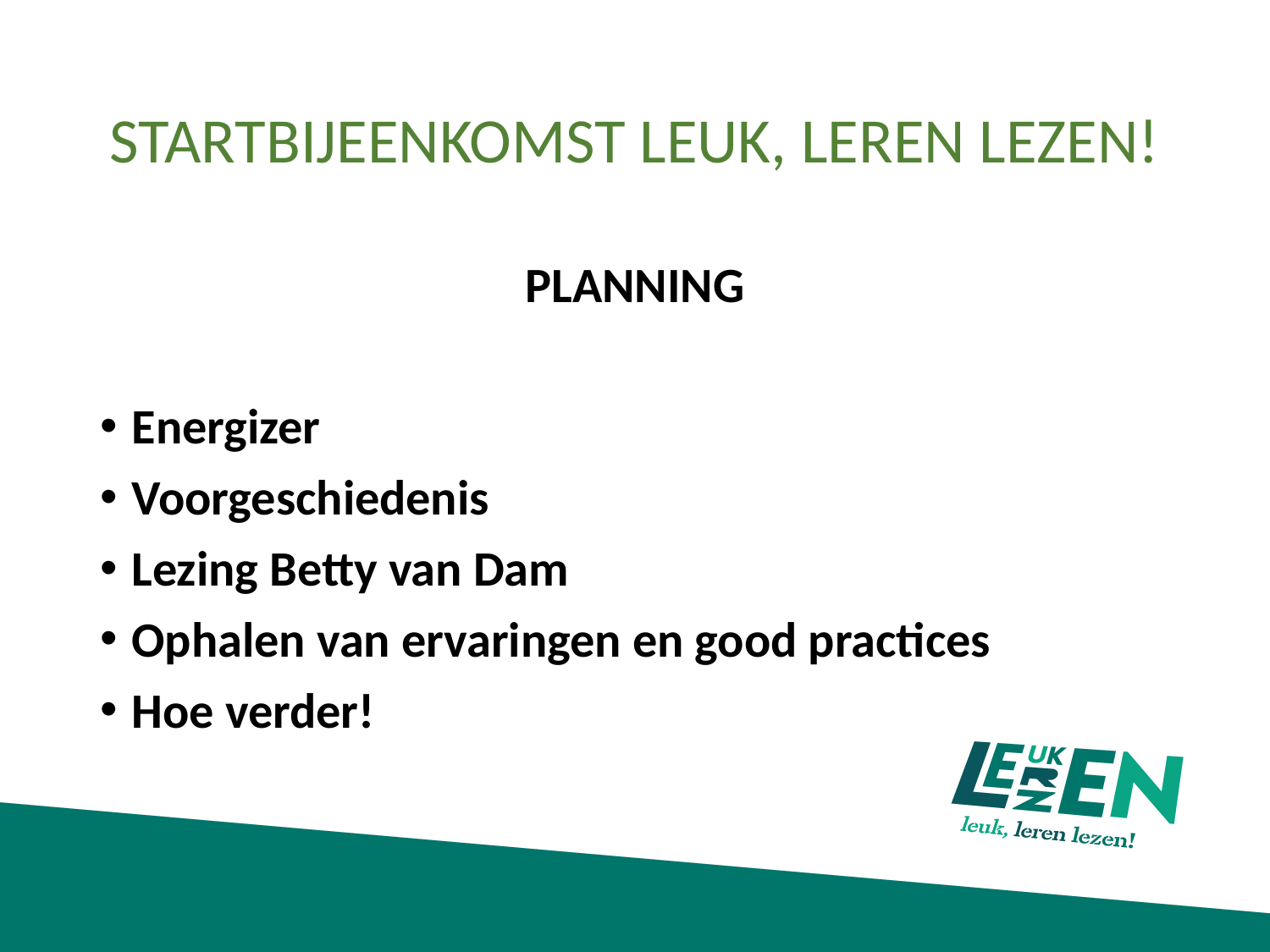

# STARTBIJEENKOMST LEUK, LEREN LEZEN!
PLANNING

Energizer
Voorgeschiedenis
Lezing Betty van Dam
Ophalen van ervaringen en good practices
Hoe verder!